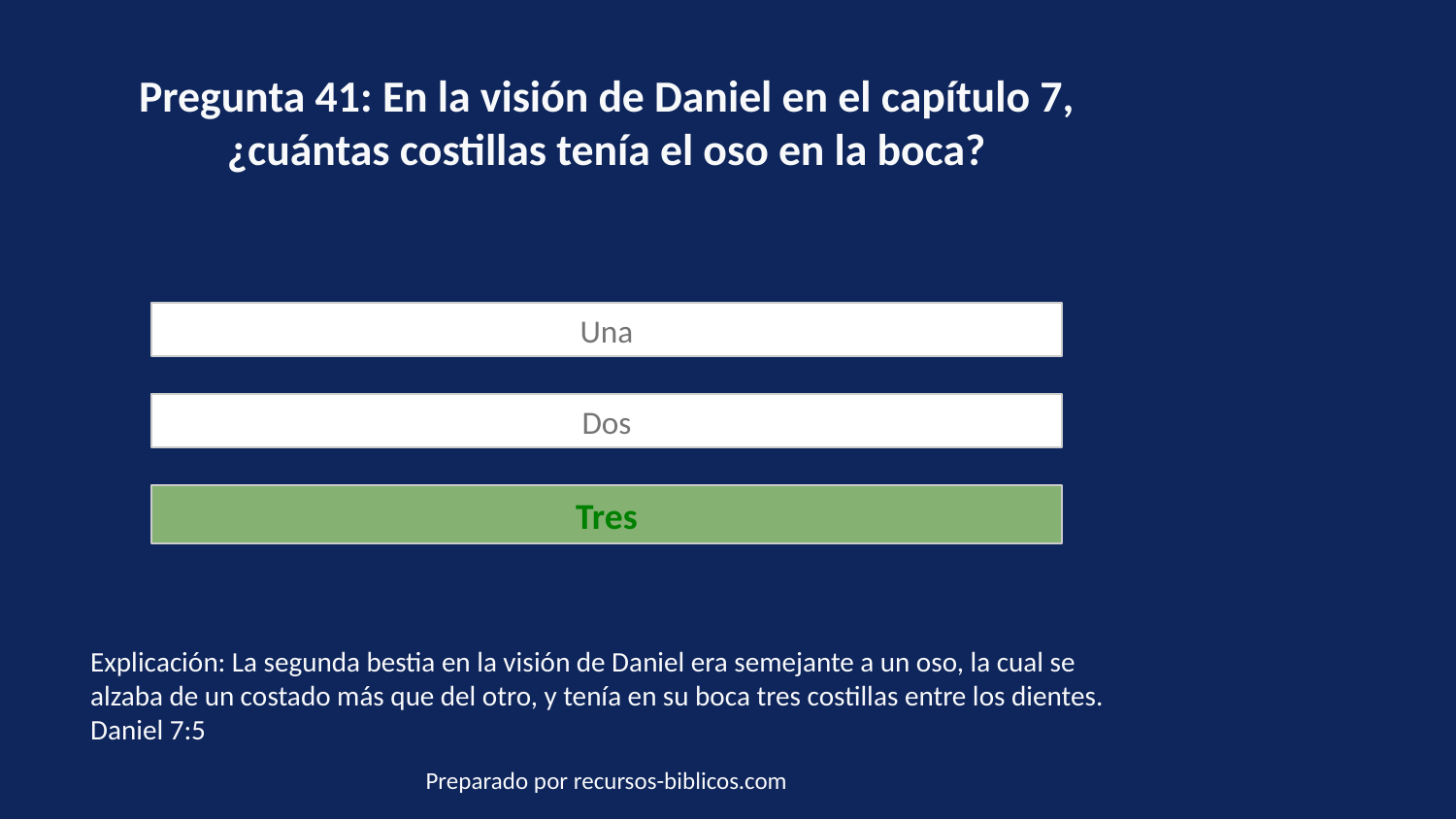

Pregunta 41: En la visión de Daniel en el capítulo 7, ¿cuántas costillas tenía el oso en la boca?
Una
Dos
Tres
Explicación: La segunda bestia en la visión de Daniel era semejante a un oso, la cual se alzaba de un costado más que del otro, y tenía en su boca tres costillas entre los dientes. Daniel 7:5
Preparado por recursos-biblicos.com